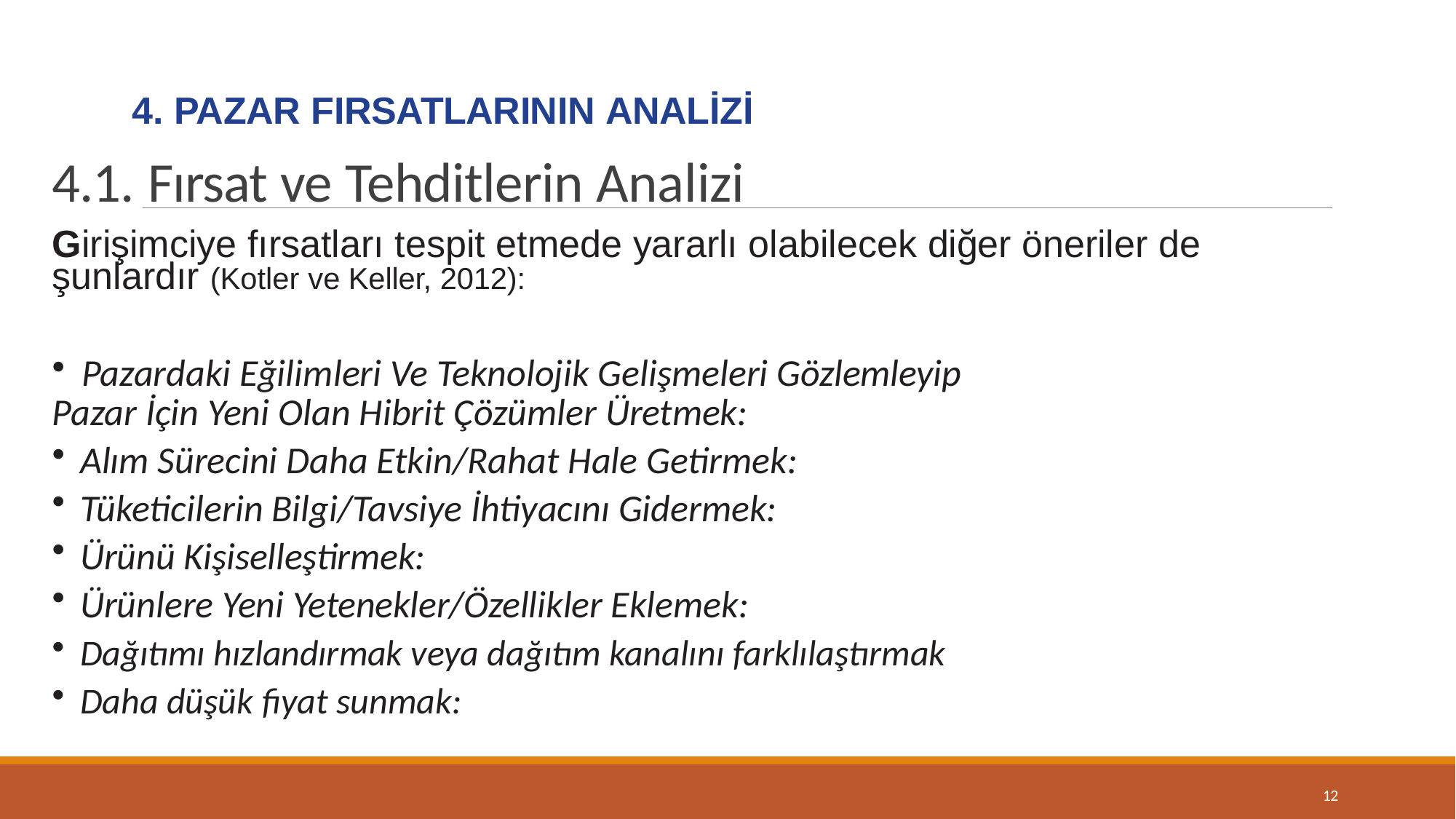

4. PAZAR FIRSATLARININ ANALİZİ
# 4.1. Fırsat ve Tehditlerin Analizi
Girişimciye fırsatları tespit etmede yararlı olabilecek diğer öneriler de şunlardır (Kotler ve Keller, 2012):

Pazardaki Eğilimleri Ve Teknolojik Gelişmeleri Gözlemleyip
Pazar İçin Yeni Olan Hibrit Çözümler Üretmek:
Alım Sürecini Daha Etkin/Rahat Hale Getirmek:
Tüketicilerin Bilgi/Tavsiye İhtiyacını Gidermek:
Ürünü Kişiselleştirmek:
Ürünlere Yeni Yetenekler/Özellikler Eklemek:
Dağıtımı hızlandırmak veya dağıtım kanalını farklılaştırmak
Daha düşük fiyat sunmak:

12